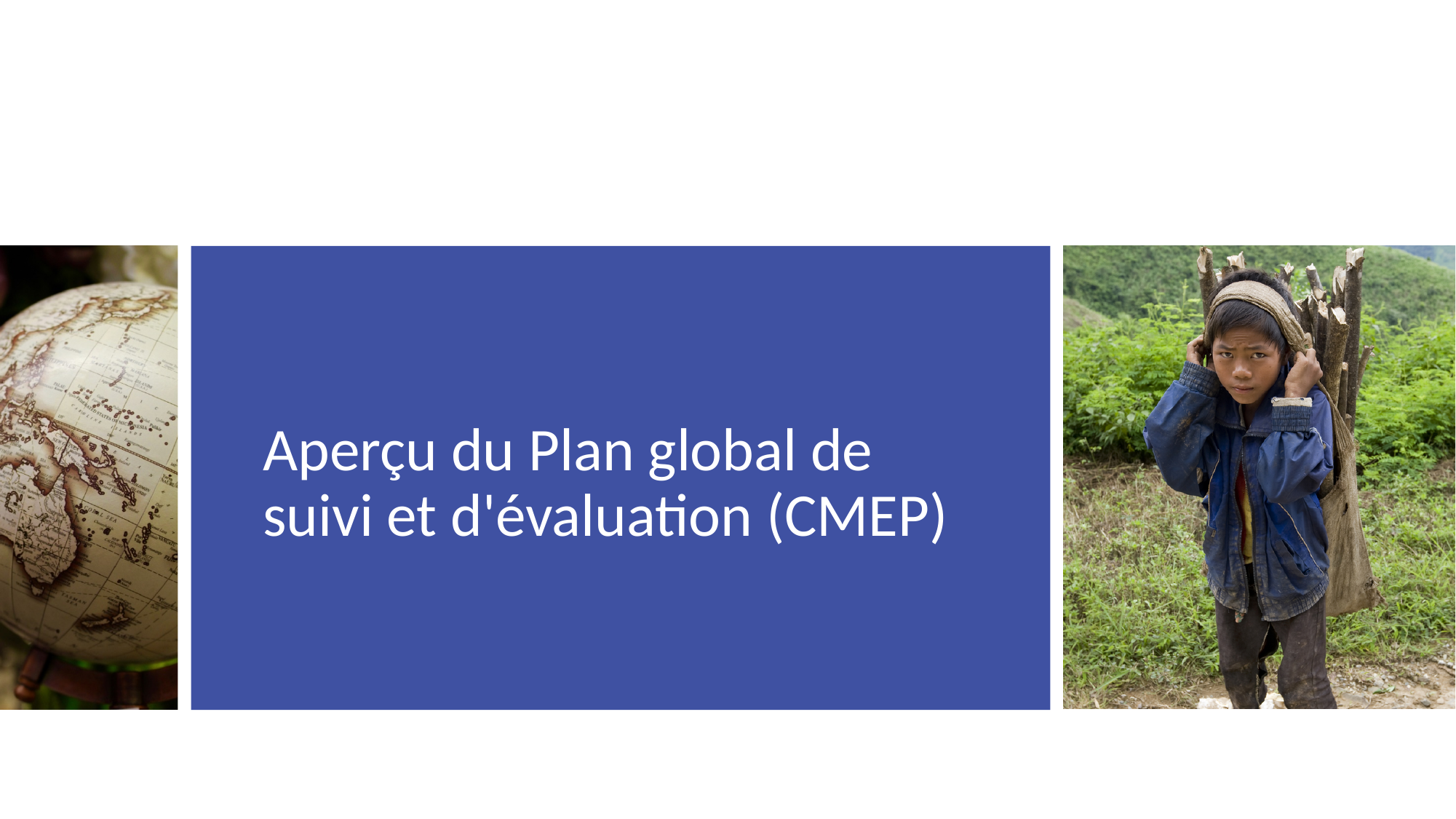

# Aperçu du Plan global de suivi et d'évaluation (CMEP)